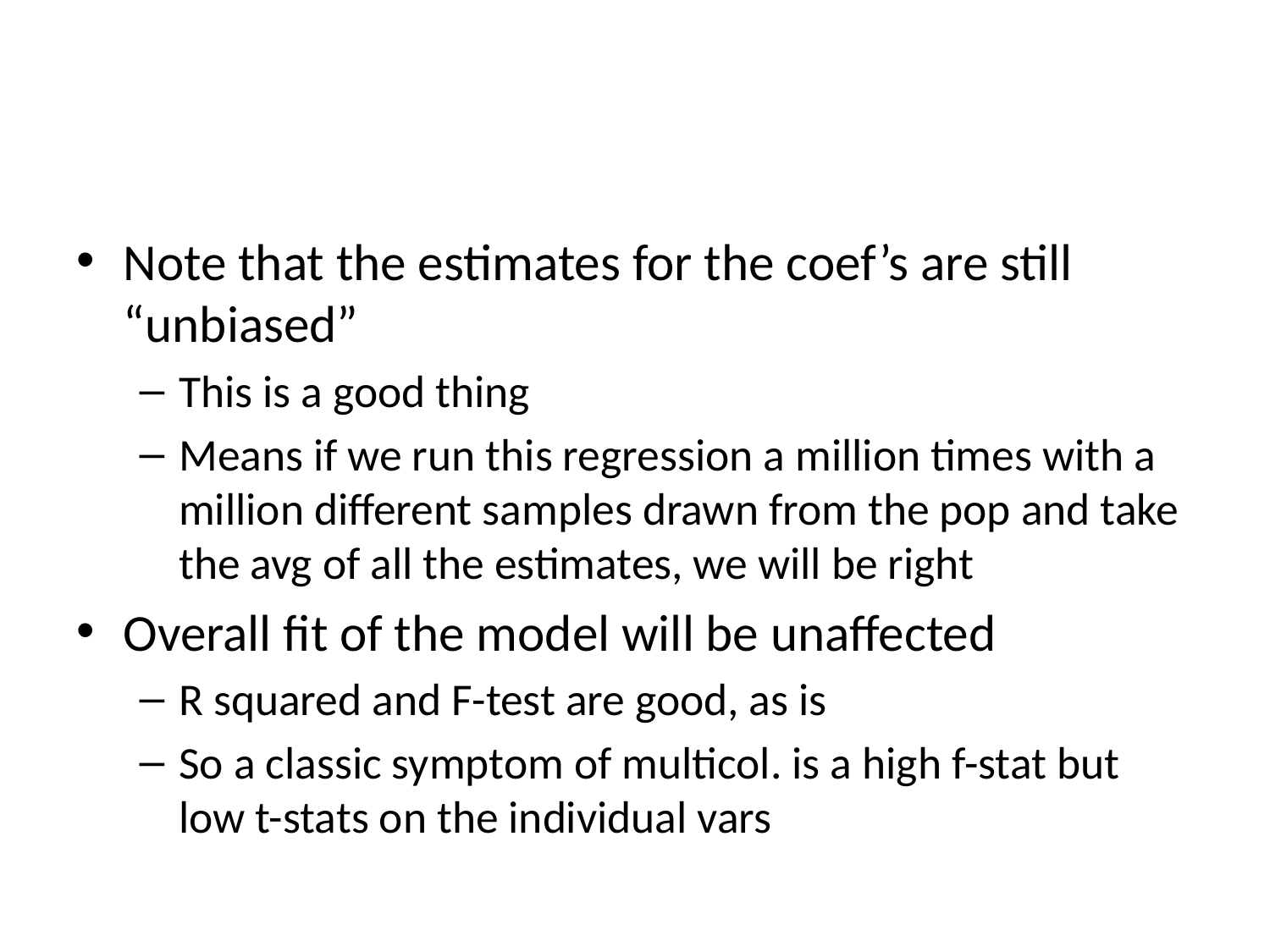

#
Note that the estimates for the coef’s are still “unbiased”
This is a good thing
Means if we run this regression a million times with a million different samples drawn from the pop and take the avg of all the estimates, we will be right
Overall fit of the model will be unaffected
R squared and F-test are good, as is
So a classic symptom of multicol. is a high f-stat but low t-stats on the individual vars